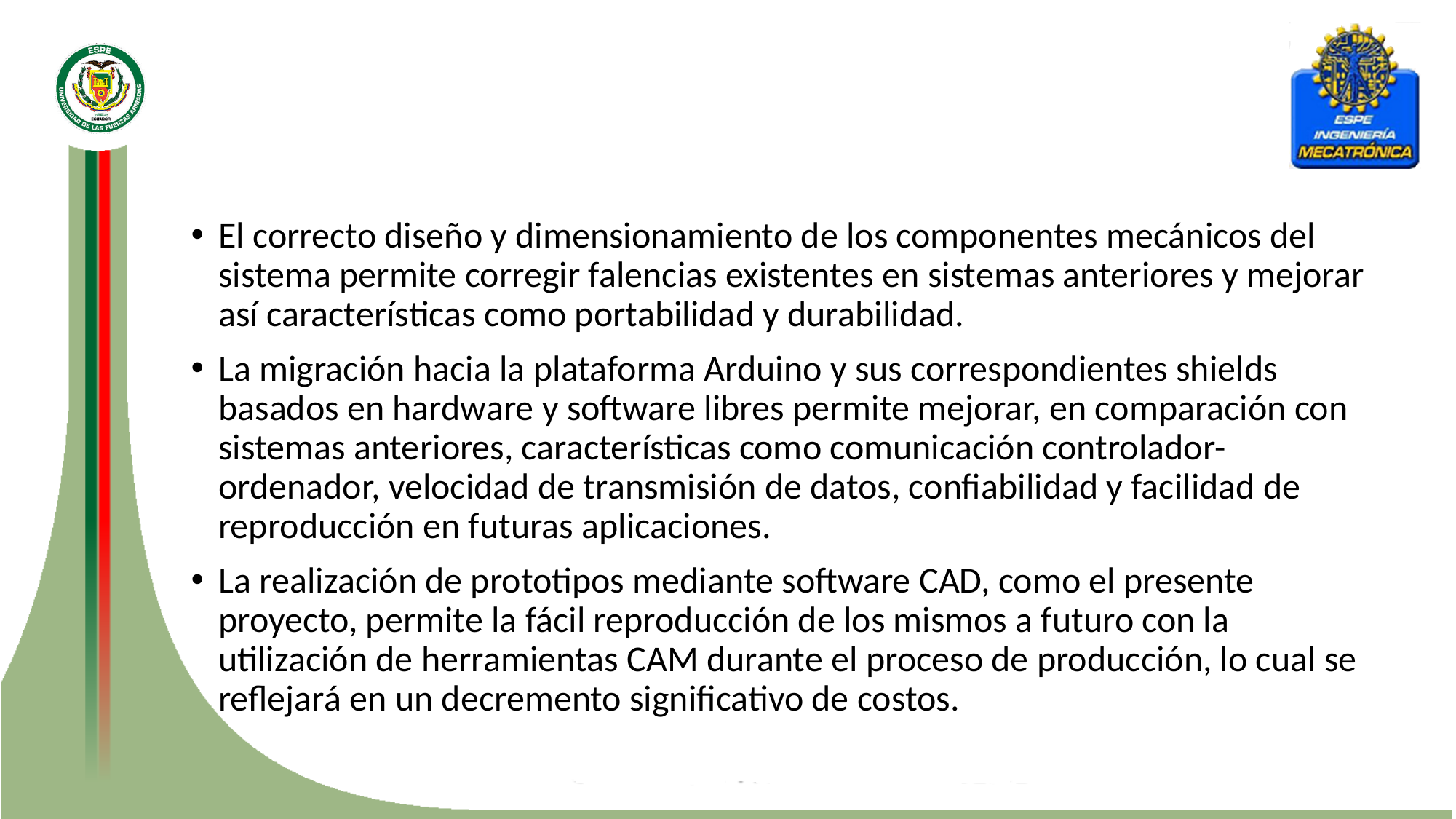

El correcto diseño y dimensionamiento de los componentes mecánicos del sistema permite corregir falencias existentes en sistemas anteriores y mejorar así características como portabilidad y durabilidad.
La migración hacia la plataforma Arduino y sus correspondientes shields basados en hardware y software libres permite mejorar, en comparación con sistemas anteriores, características como comunicación controlador-ordenador, velocidad de transmisión de datos, confiabilidad y facilidad de reproducción en futuras aplicaciones.
La realización de prototipos mediante software CAD, como el presente proyecto, permite la fácil reproducción de los mismos a futuro con la utilización de herramientas CAM durante el proceso de producción, lo cual se reflejará en un decremento significativo de costos.